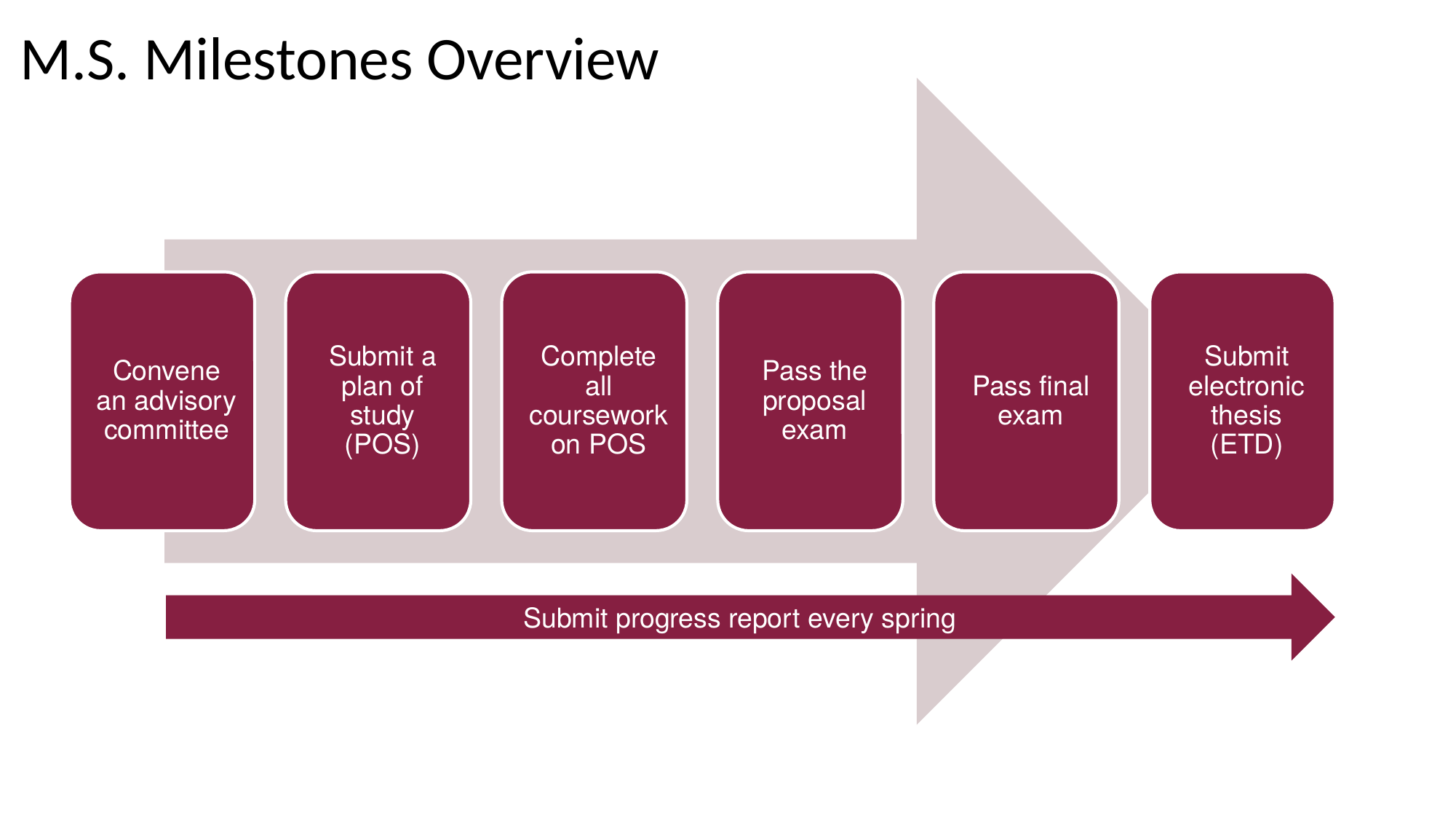

M.S. Milestones Overview
Convene an advisory committee
Submit a plan of study (POS)
Complete all coursework on POS
Pass the proposal exam
Pass final exam
Submit electronic thesis (ETD)
Submit progress report every spring